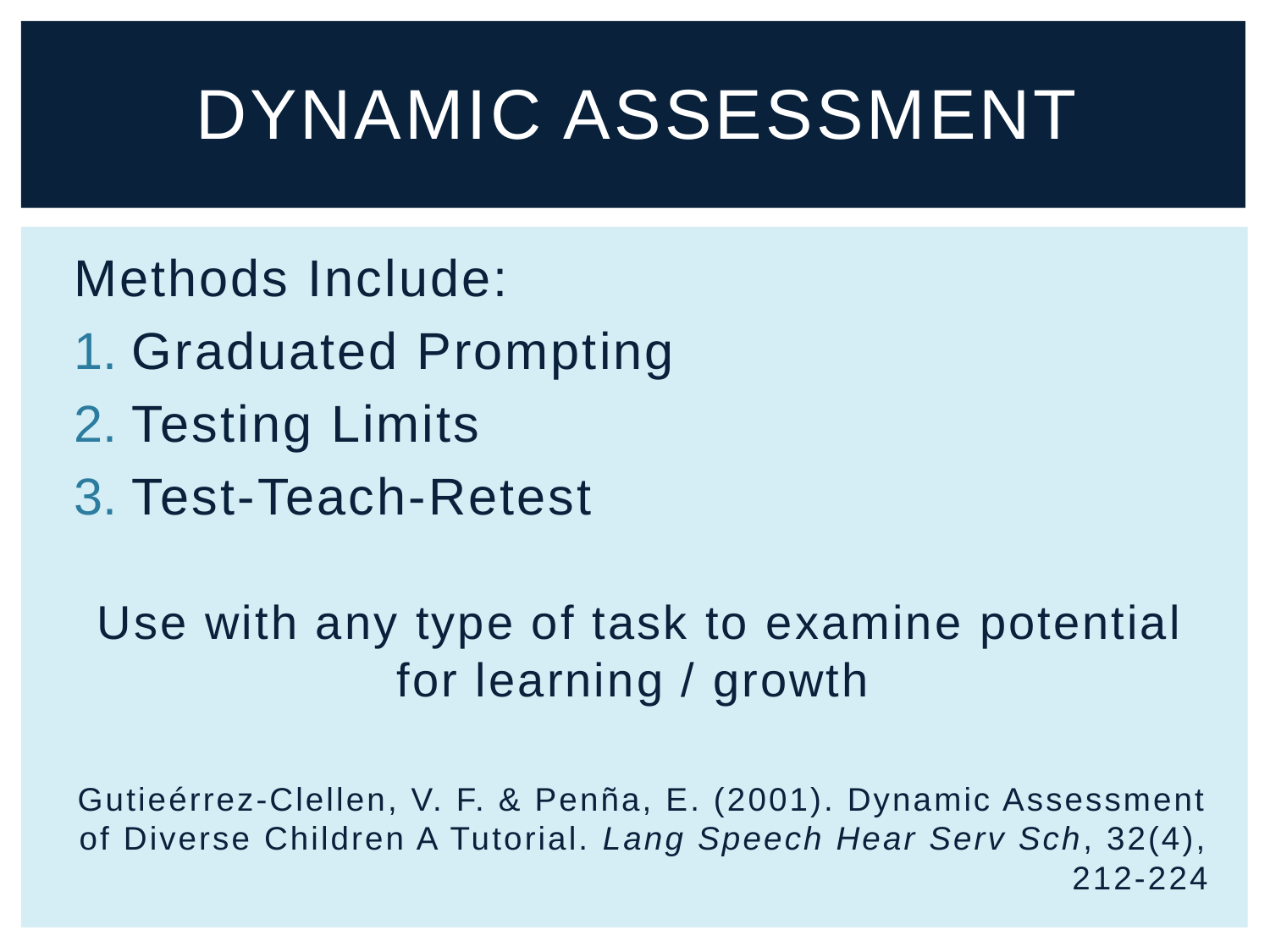

# Dynamic Assessment
Methods Include:
Graduated Prompting
Testing Limits
Test-Teach-Retest

Use with any type of task to examine potential for learning / growth

Gutieérrez-Clellen, V. F. & Penña, E. (2001). Dynamic Assessment of Diverse Children A Tutorial. Lang Speech Hear Serv Sch, 32(4), 212-224